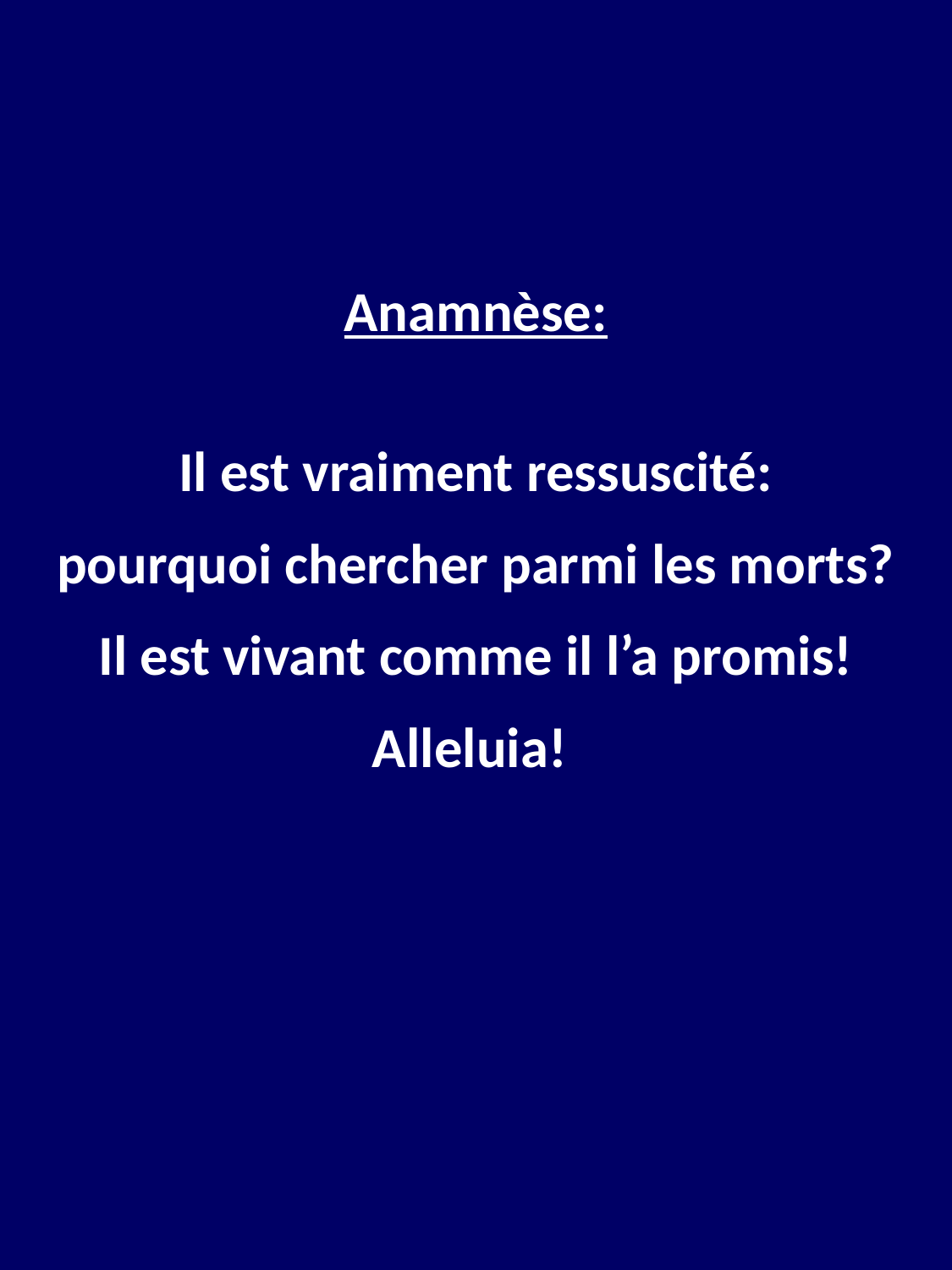

Anamnèse:

Il est vraiment ressuscité:
pourquoi chercher parmi les morts?
Il est vivant comme il l’a promis!
Alleluia!